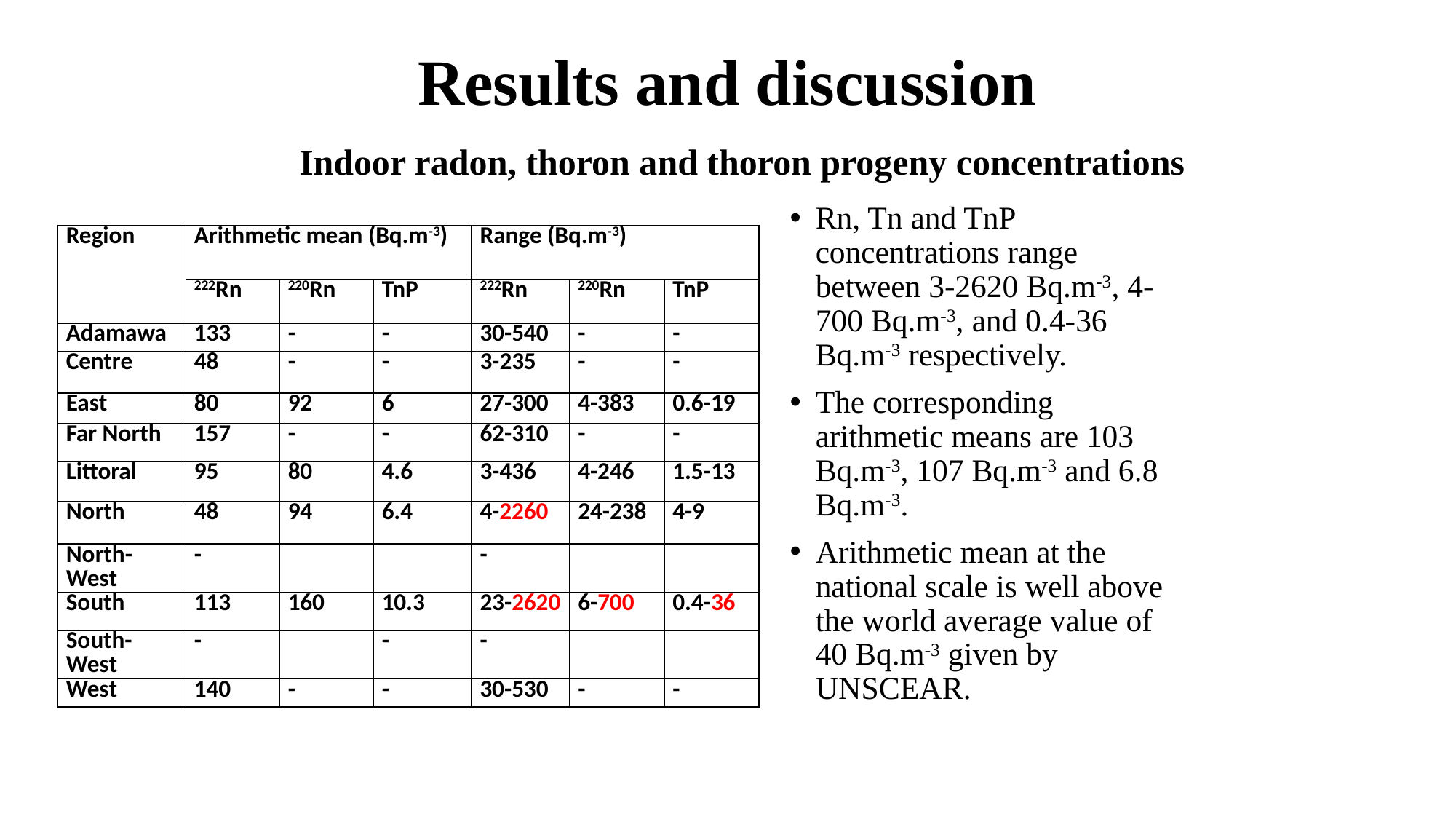

# Results and discussion
Indoor radon, thoron and thoron progeny concentrations
Rn, Tn and TnP concentrations range between 3-2620 Bq.m-3, 4-700 Bq.m-3, and 0.4-36 Bq.m-3 respectively.
The corresponding arithmetic means are 103 Bq.m-3, 107 Bq.m-3 and 6.8 Bq.m-3.
Arithmetic mean at the national scale is well above the world average value of 40 Bq.m-3 given by UNSCEAR.
| Region | Arithmetic mean (Bq.m-3) |  |  | Range (Bq.m-3) |  |  |
| --- | --- | --- | --- | --- | --- | --- |
|  | 222Rn | 220Rn | TnP | 222Rn | 220Rn | TnP |
| Adamawa | 133 | - | - | 30-540 | - | - |
| Centre | 48 | - | - | 3-235 | - | - |
| East | 80 | 92 | 6 | 27-300 | 4-383 | 0.6-19 |
| Far North | 157 | - | - | 62-310 | - | - |
| Littoral | 95 | 80 | 4.6 | 3-436 | 4-246 | 1.5-13 |
| North | 48 | 94 | 6.4 | 4-2260 | 24-238 | 4-9 |
| North-West | - |  |  | - |  |  |
| South | 113 | 160 | 10.3 | 23-2620 | 6-700 | 0.4-36 |
| South-West | - |  | - | - |  |  |
| West | 140 | - | - | 30-530 | - | - |